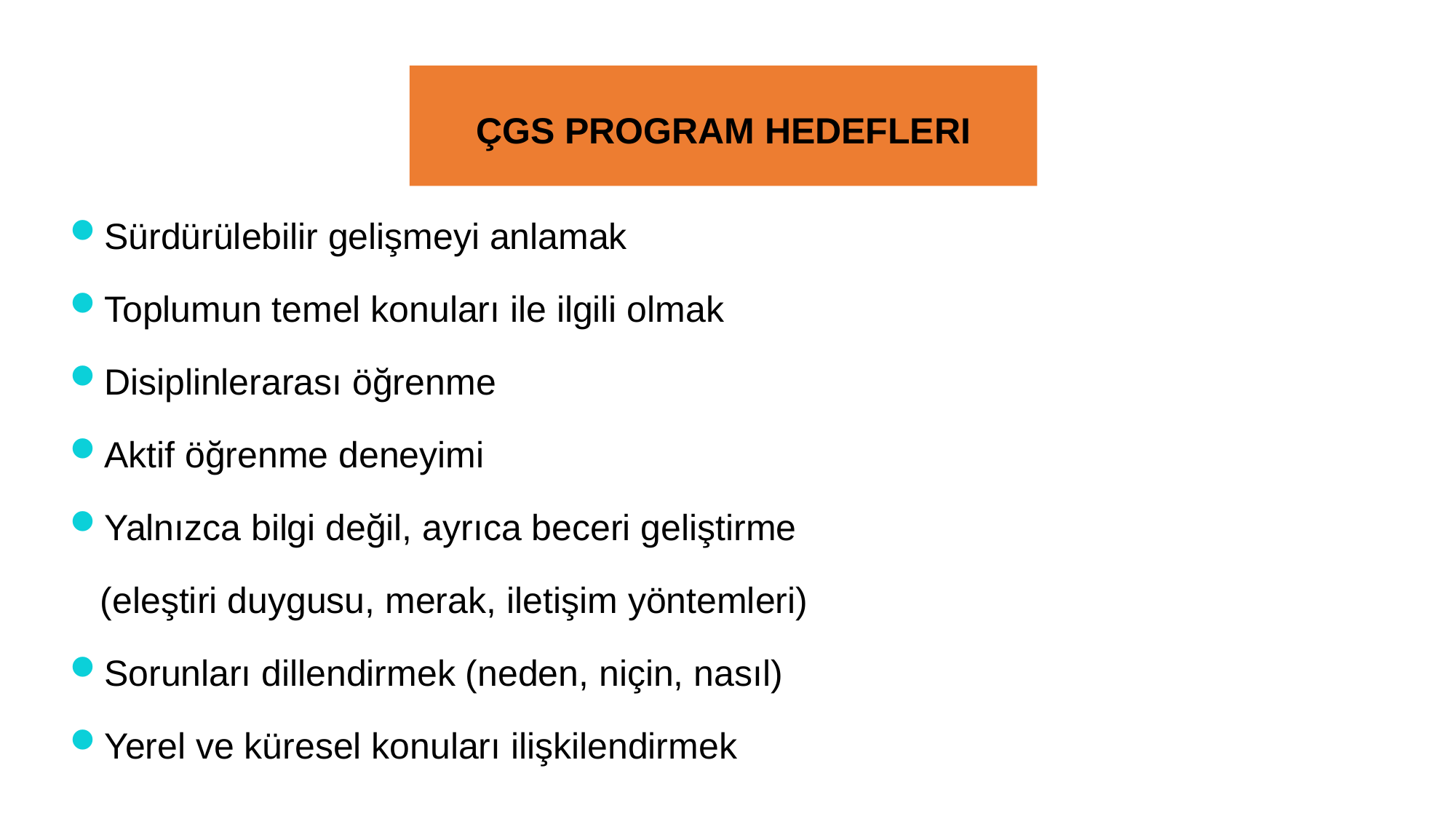

ÇGS PROGRAM HEDEFLERI
Sürdürülebilir gelişmeyi anlamak
Toplumun temel konuları ile ilgili olmak
Disiplinlerarası öğrenme
Aktif öğrenme deneyimi
Yalnızca bilgi değil, ayrıca beceri geliştirme
   (eleştiri duygusu, merak, iletişim yöntemleri)
Sorunları dillendirmek (neden, niçin, nasıl)
Yerel ve küresel konuları ilişkilendirmek